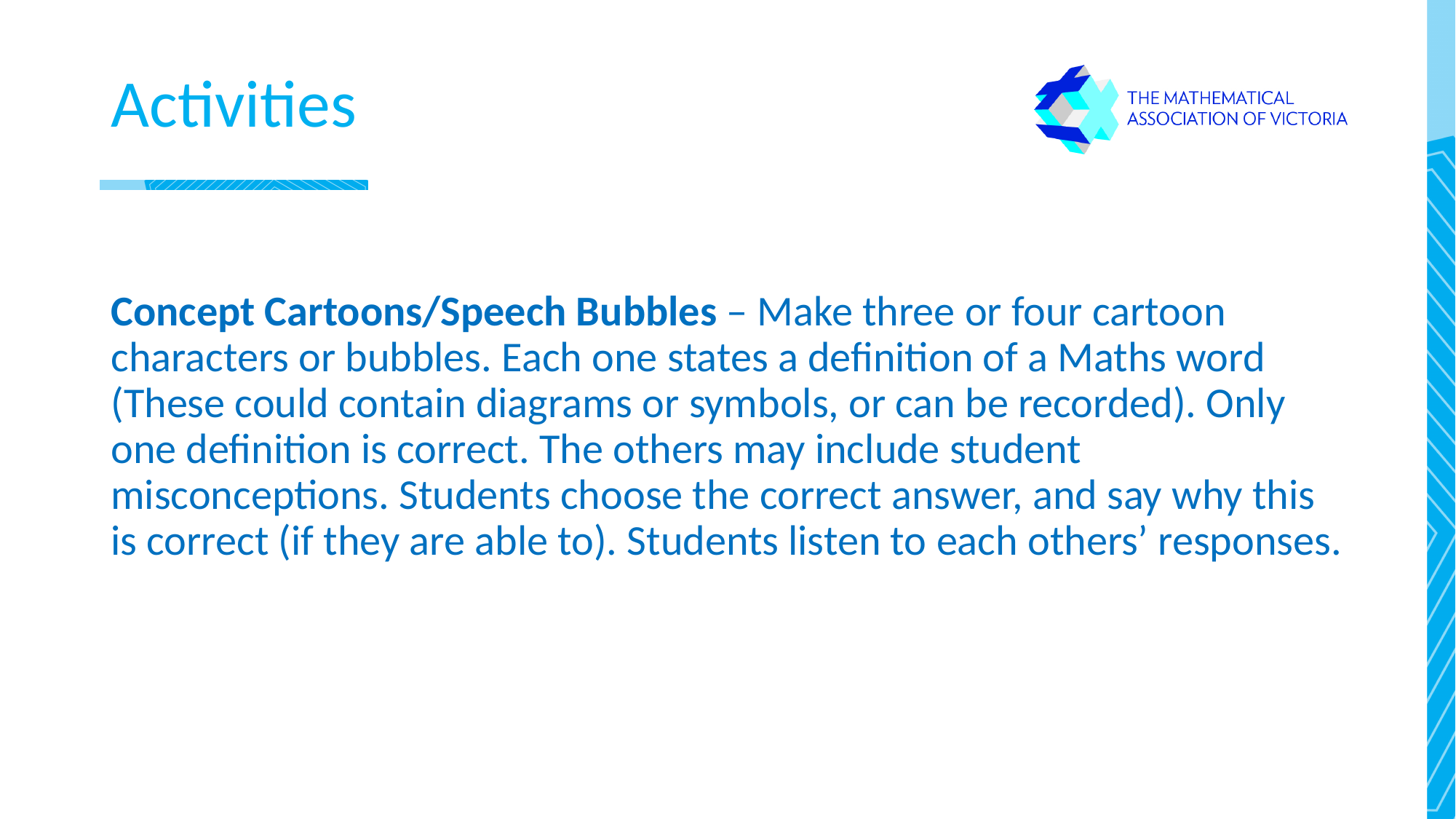

# Activities

Concept Cartoons/Speech Bubbles – Make three or four cartoon characters or bubbles. Each one states a definition of a Maths word (These could contain diagrams or symbols, or can be recorded). Only one definition is correct. The others may include student misconceptions. Students choose the correct answer, and say why this is correct (if they are able to). Students listen to each others’ responses.